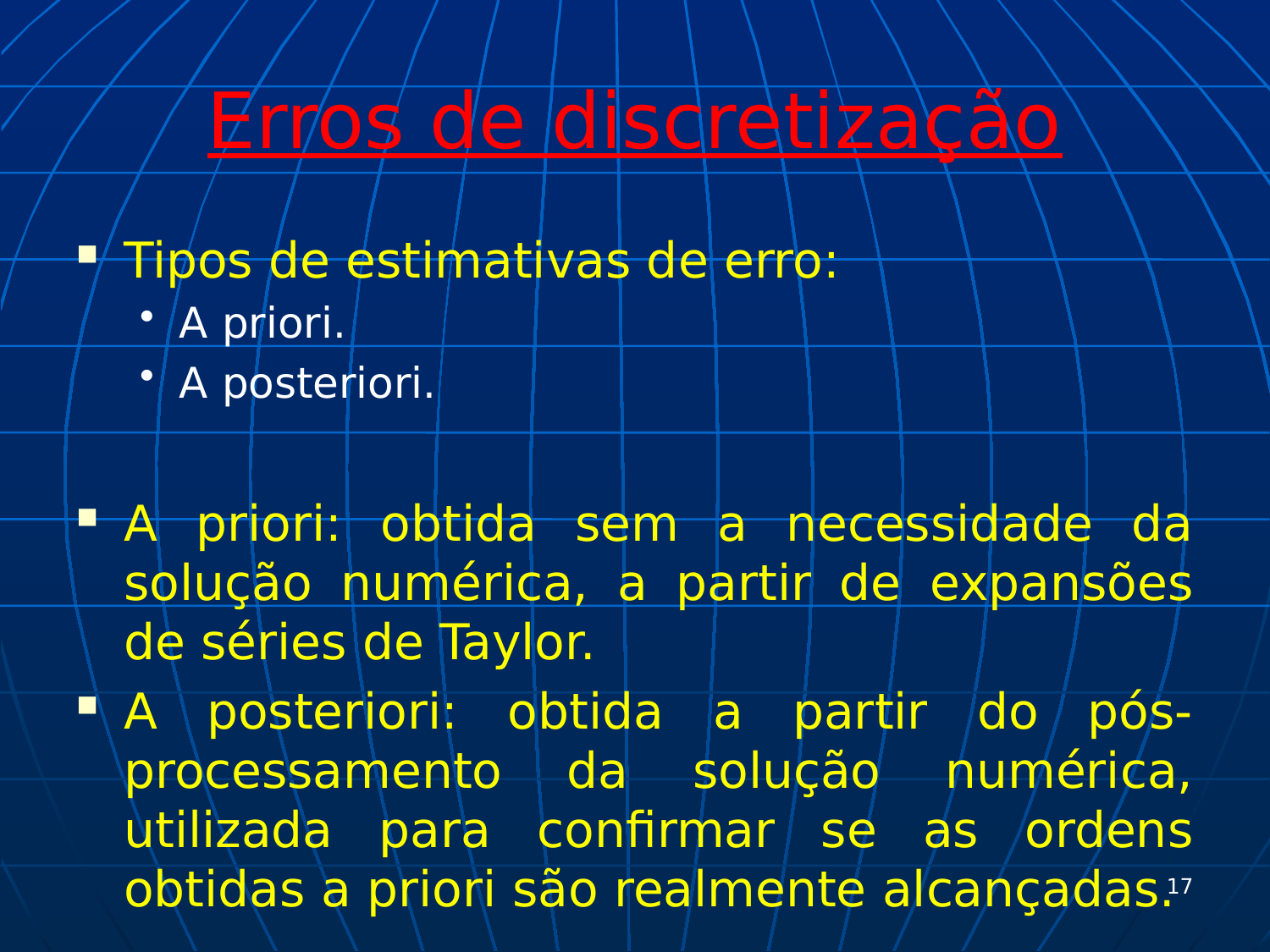

# Erros de discretização
Tipos de estimativas de erro:
A priori.
A posteriori.

A priori: obtida sem a necessidade da solução numérica, a partir de expansões de séries de Taylor.
A posteriori: obtida a partir do pós-processamento da solução numérica, utilizada para confirmar se as ordens obtidas a priori são realmente alcançadas.
17